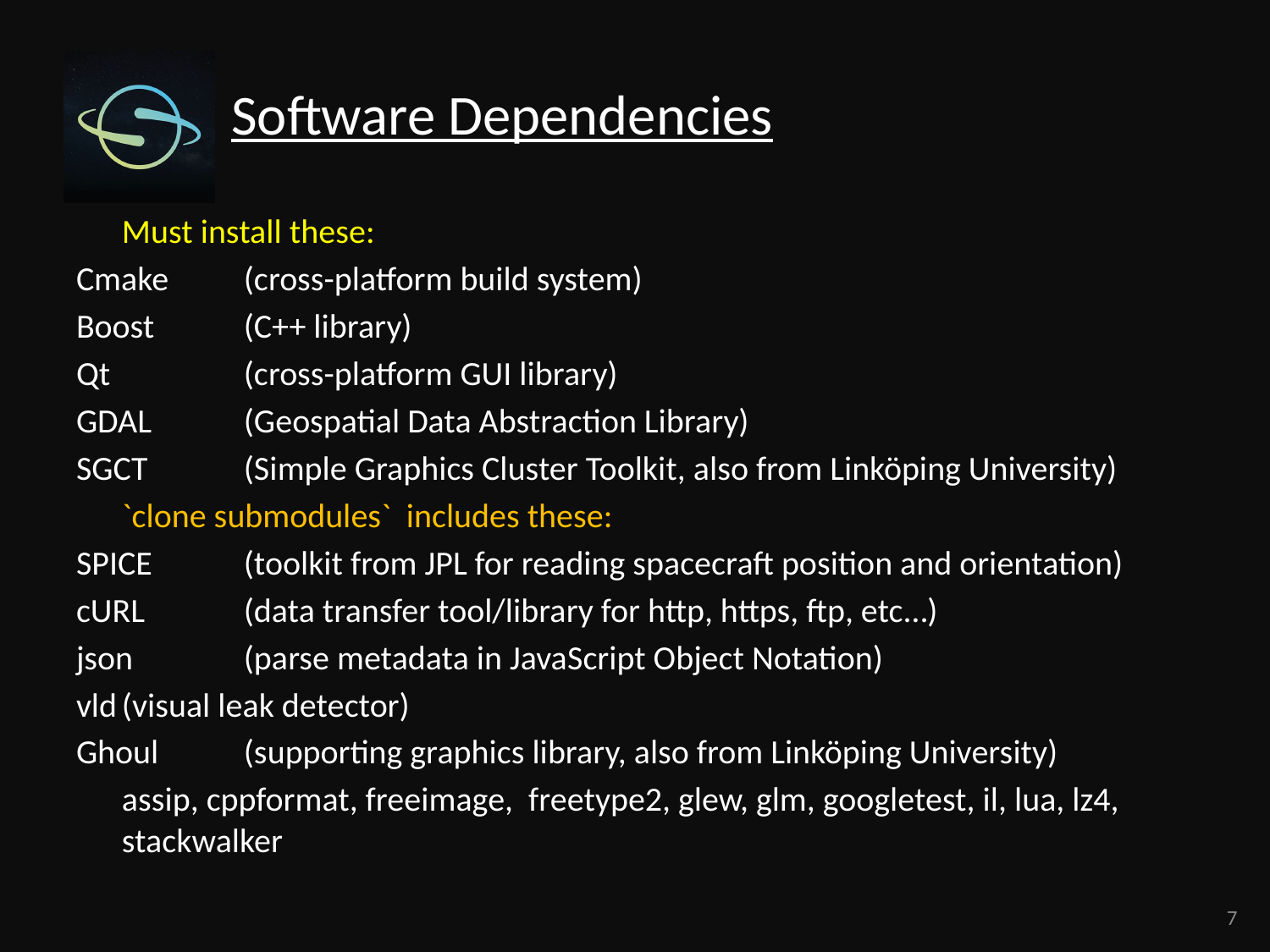

# Software Dependencies
					Must install these:
Cmake  	(cross-platform build system)
Boost	(C++ library)
Qt  		(cross-platform GUI library)
GDAL 	(Geospatial Data Abstraction Library)
SGCT 	(Simple Graphics Cluster Toolkit, also from Linköping University)
					`clone submodules`  includes these:
SPICE 	(toolkit from JPL for reading spacecraft position and orientation)
cURL	(data transfer tool/library for http, https, ftp, etc…)
json		(parse metadata in JavaScript Object Notation)
vld			(visual leak detector)
Ghoul	(supporting graphics library, also from Linköping University)
	assip, cppformat, freeimage,  freetype2, glew, glm, googletest, il, lua, lz4, stackwalker

7